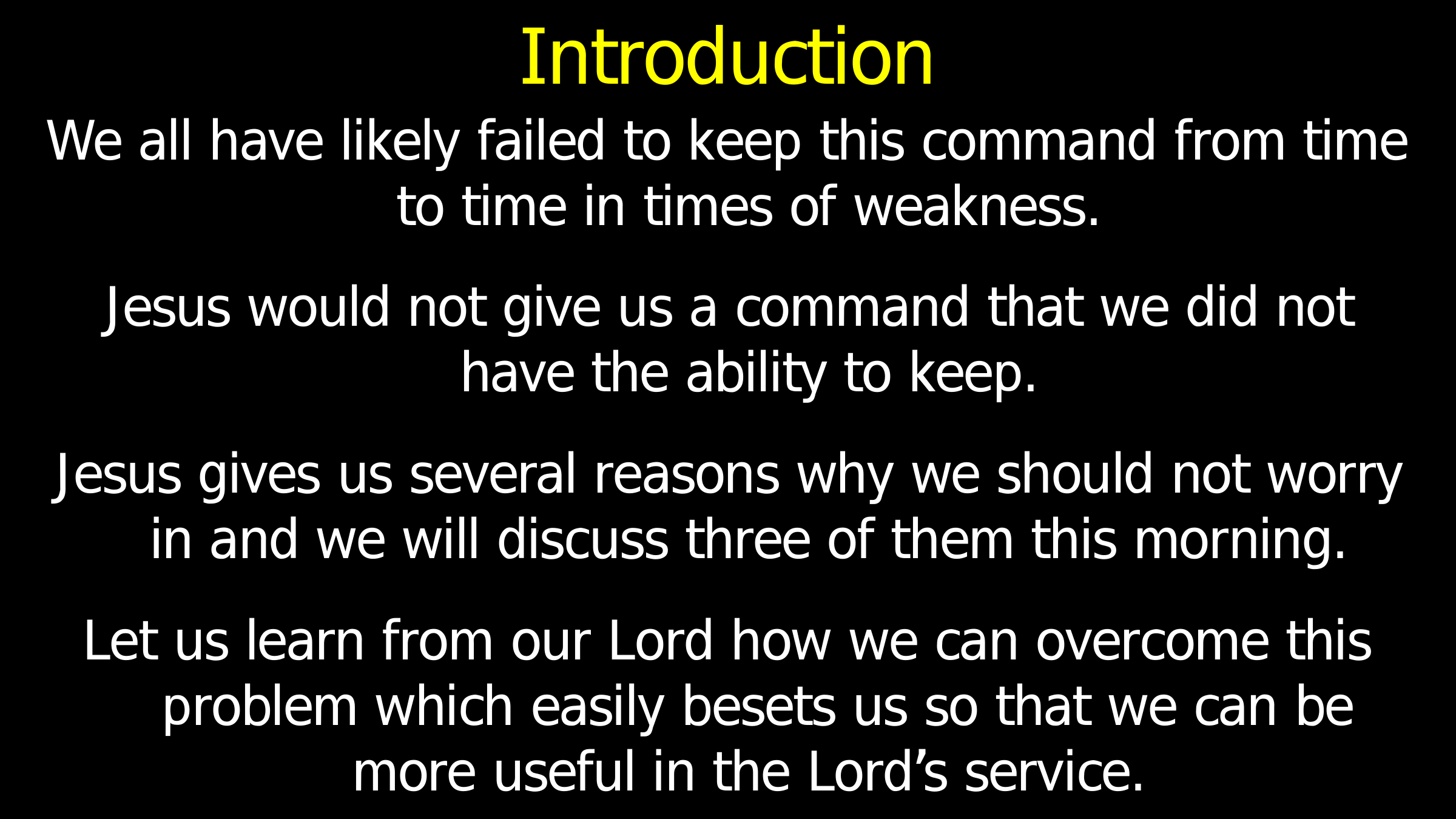

# Introduction
We all have likely failed to keep this command from time to time in times of weakness.

Jesus would not give us a command that we did not have the ability to keep.

Jesus gives us several reasons why we should not worry in and we will discuss three of them this morning.

Let us learn from our Lord how we can overcome this problem which easily besets us so that we can be more useful in the Lord’s service.